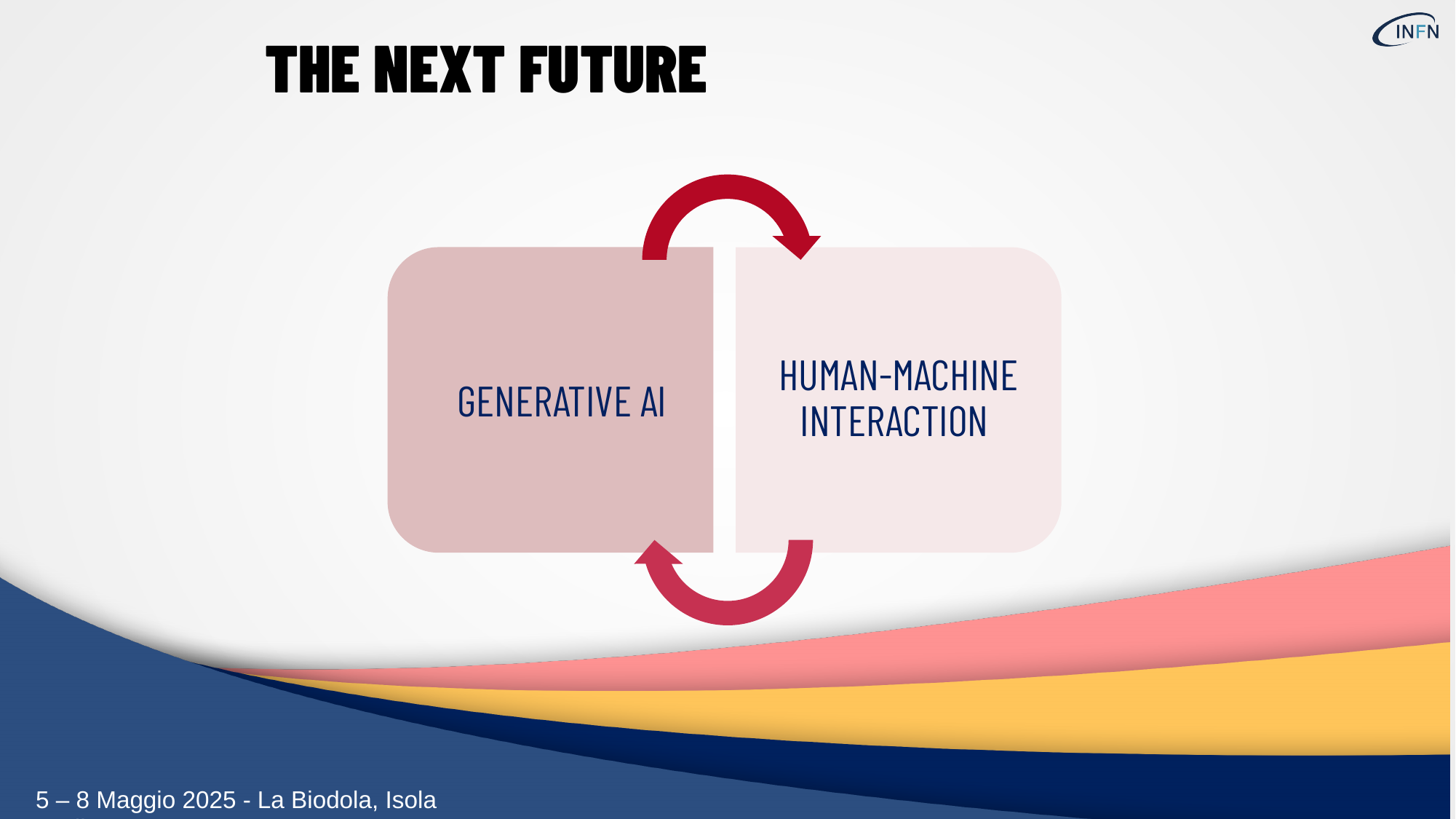

THE NEXT FUTURE
 GENERATIVE AI
 HUMAN-MACHINE INTERACTION